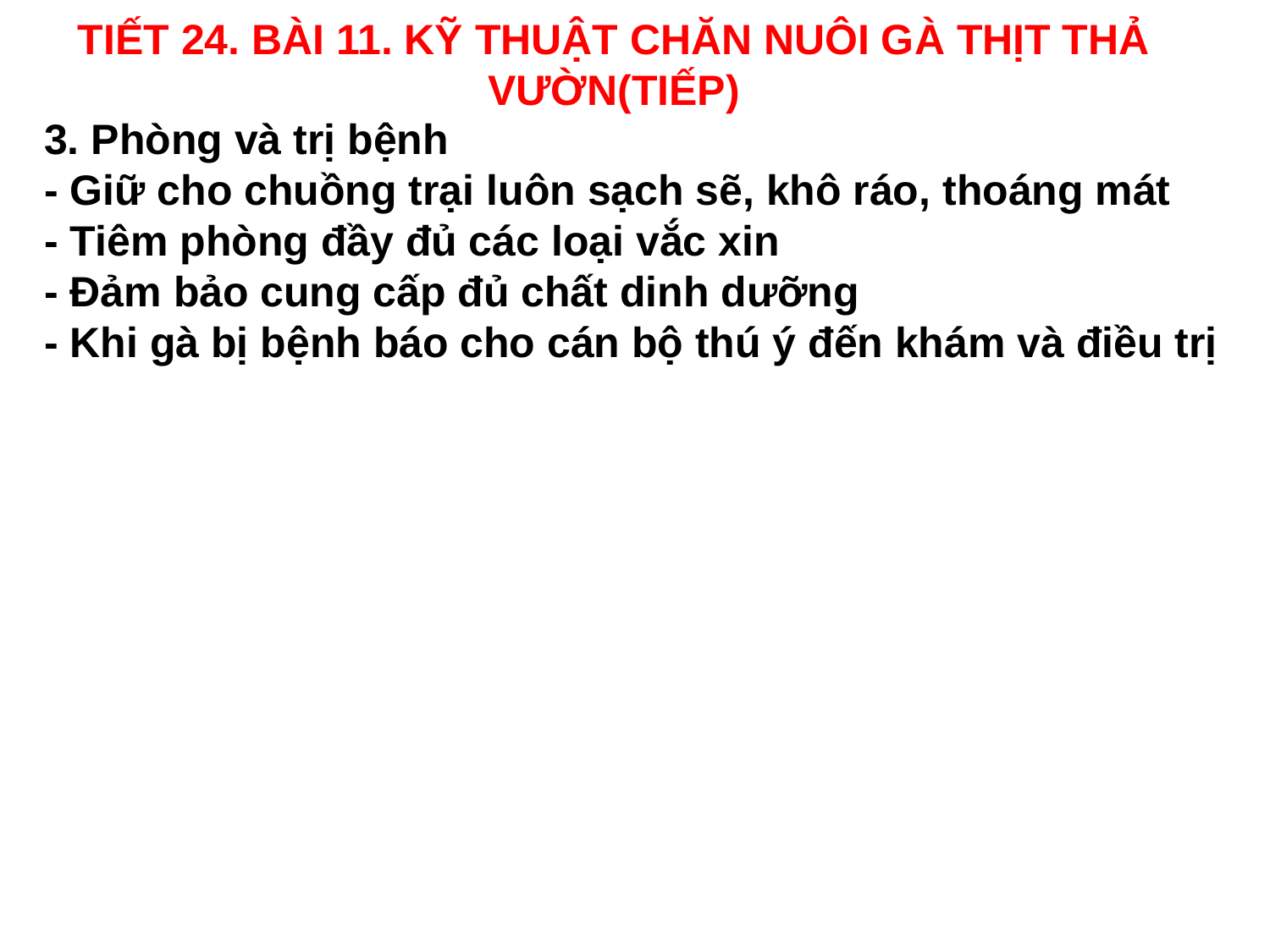

TIẾT 24. BÀI 11. KỸ THUẬT CHĂN NUÔI GÀ THỊT THẢ VƯỜN(TIẾP)
3. Phòng và trị bệnh
- Giữ cho chuồng trại luôn sạch sẽ, khô ráo, thoáng mát
- Tiêm phòng đầy đủ các loại vắc xin
- Đảm bảo cung cấp đủ chất dinh dưỡng
- Khi gà bị bệnh báo cho cán bộ thú ý đến khám và điều trị